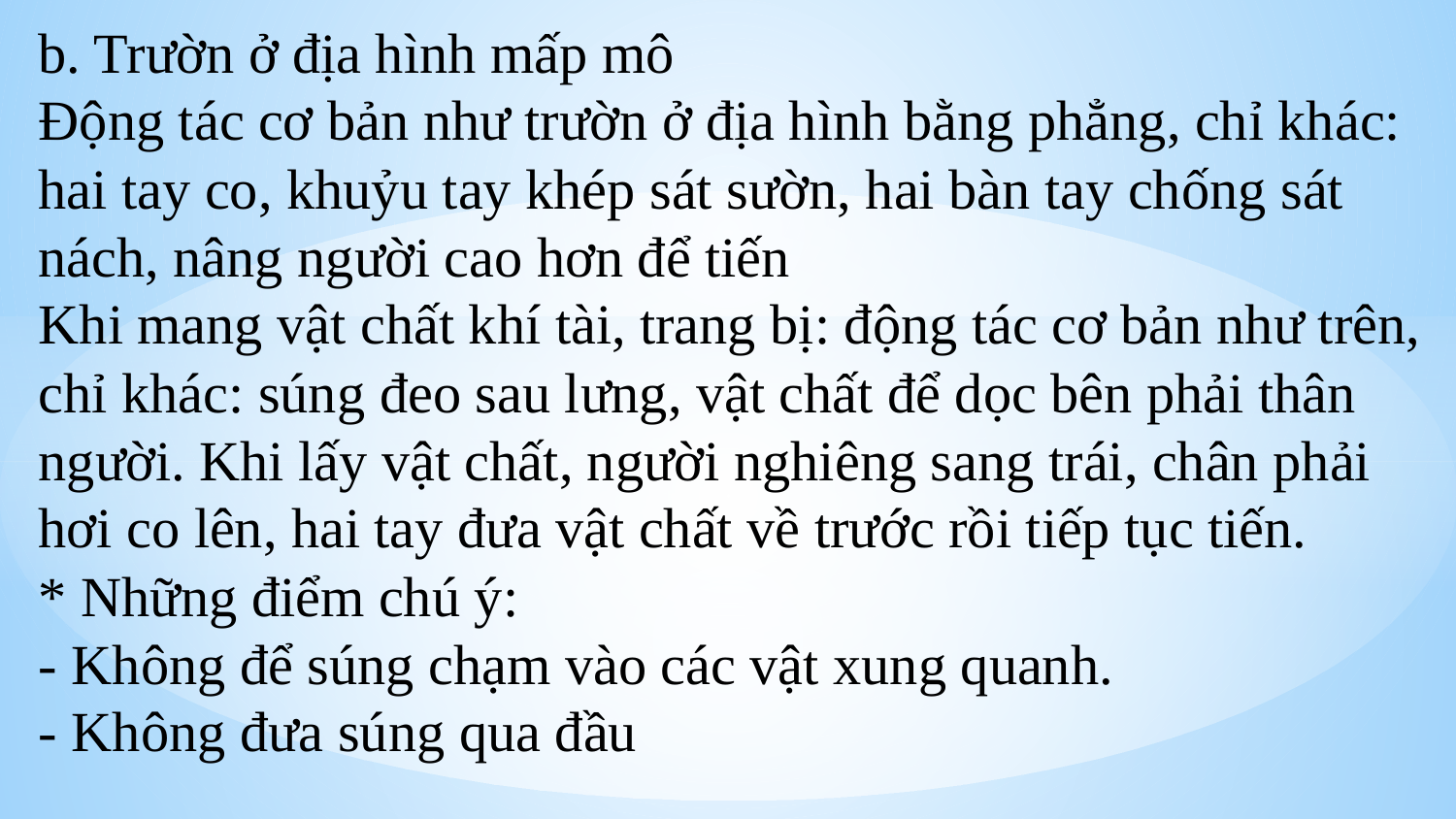

b. Trườn ở địa hình mấp mô
Động tác cơ bản như trườn ở địa hình bằng phẳng, chỉ khác: hai tay co, khuỷu tay khép sát sườn, hai bàn tay chống sát nách, nâng người cao hơn để tiến
Khi mang vật chất khí tài, trang bị: động tác cơ bản như trên, chỉ khác: súng đeo sau lưng, vật chất để dọc bên phải thân người. Khi lấy vật chất, người nghiêng sang trái, chân phải hơi co lên, hai tay đưa vật chất về trước rồi tiếp tục tiến.
* Những điểm chú ý:
- Không để súng chạm vào các vật xung quanh.
- Không đưa súng qua đầu